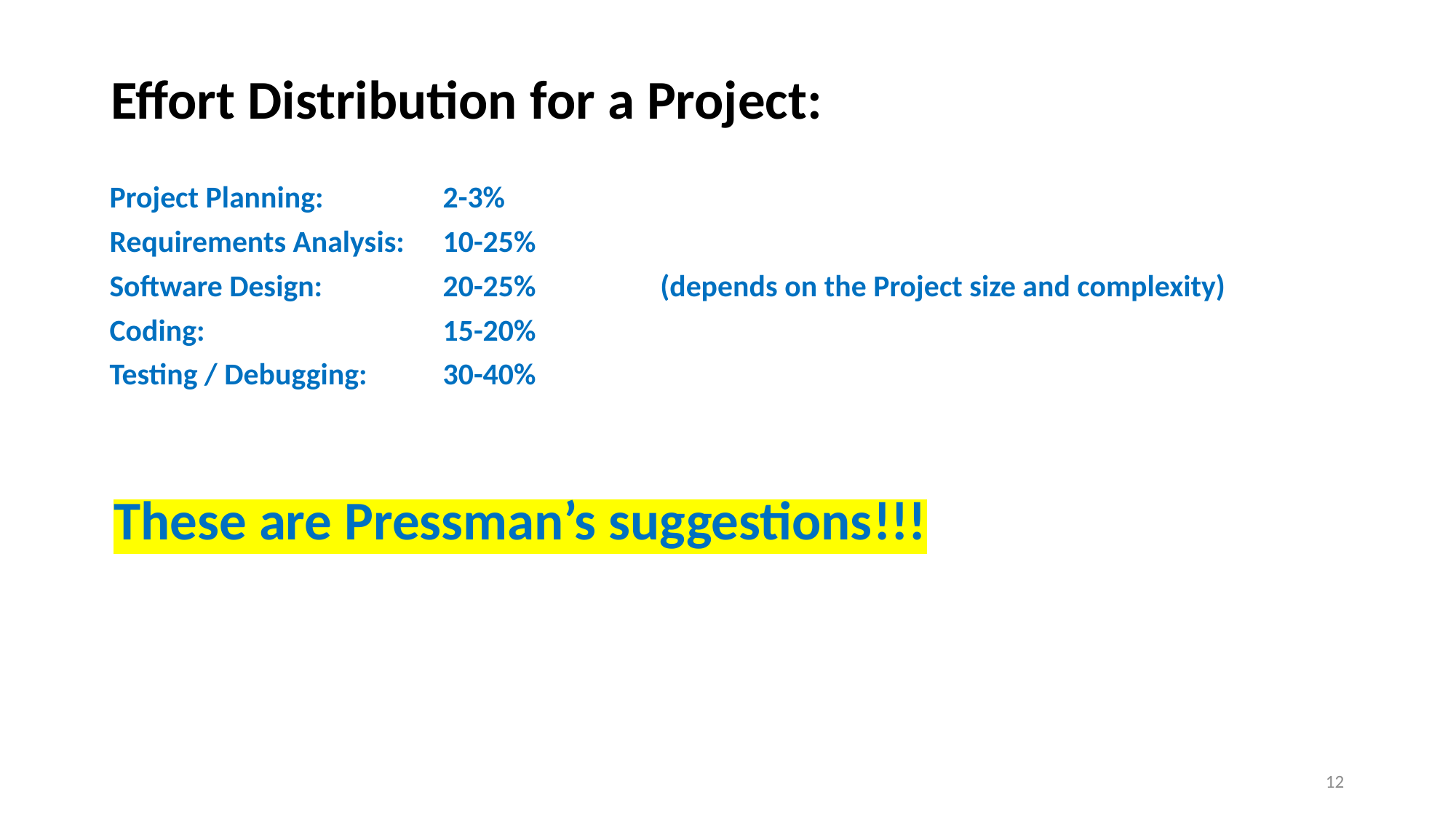

Effort Distribution for a Project:
| Project Planning: | 2-3% |
| --- | --- |
| Requirements Analysis: | 10-25% |
| Software Design: | 20-25% (depends on the Project size and complexity) |
| Coding: | 15-20% |
| Testing / Debugging: | 30-40% |
|  |  |
These are Pressman’s suggestions!!!
12